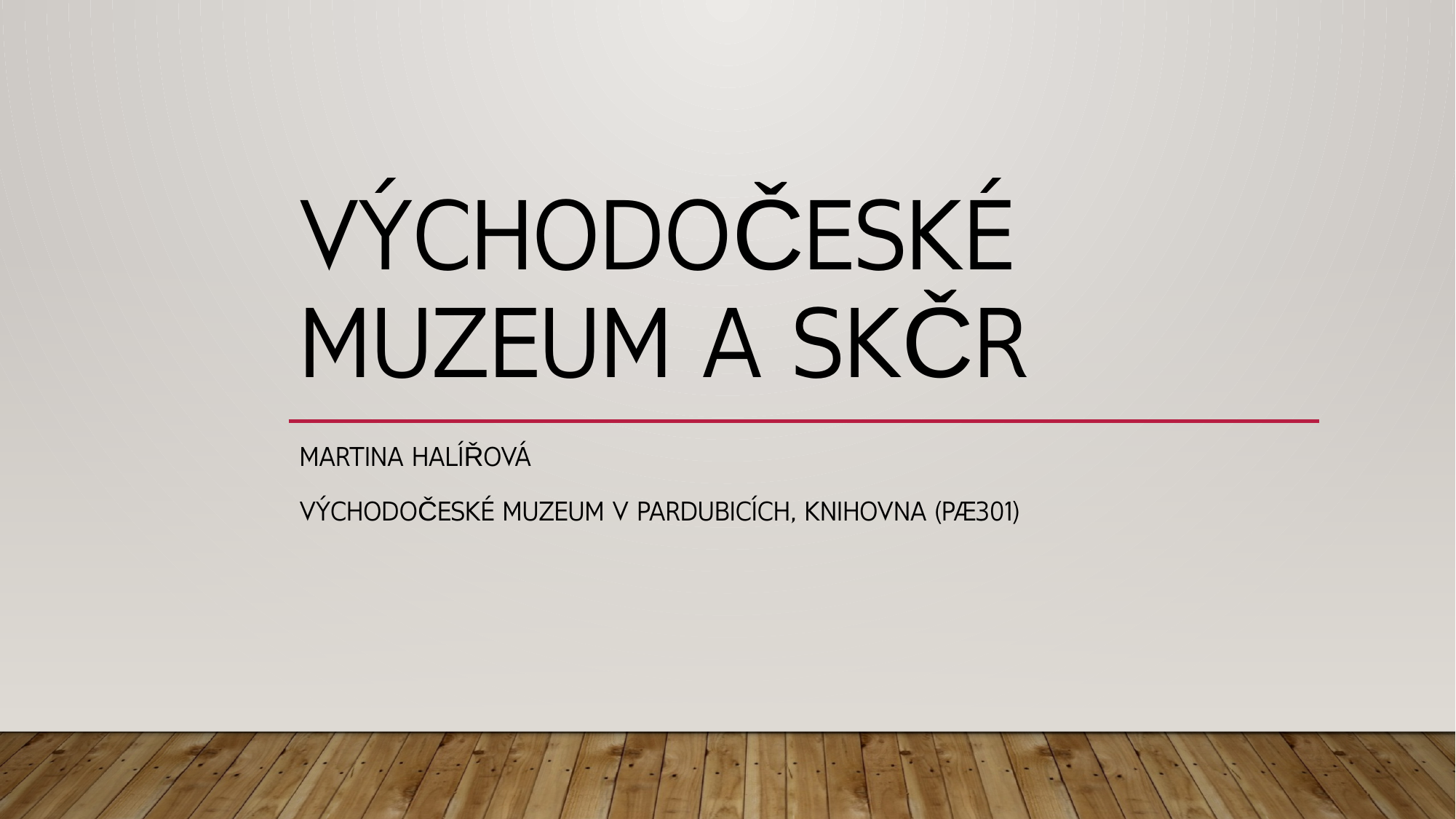

# Východočeské muzeum A SKČR
Martina Halířová
Východočeské muzeum v Pardubicích, knihovna (PAE301)